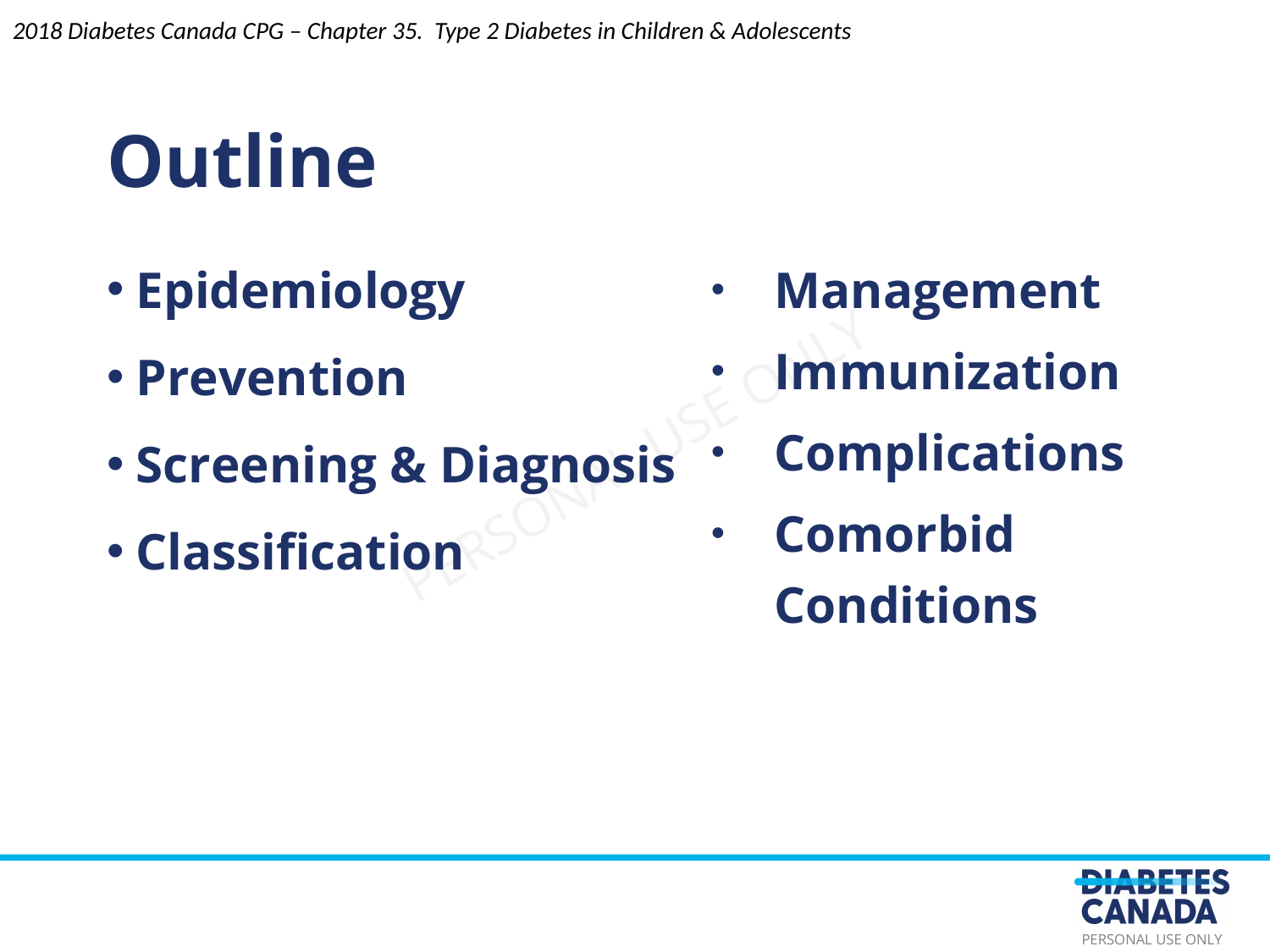

2018 Diabetes Canada CPG – Chapter 35.  Type 2 Diabetes in Children & Adolescents
Outline
Epidemiology
Prevention
Screening & Diagnosis
Classification

Management
Immunization
Complications
Comorbid Conditions